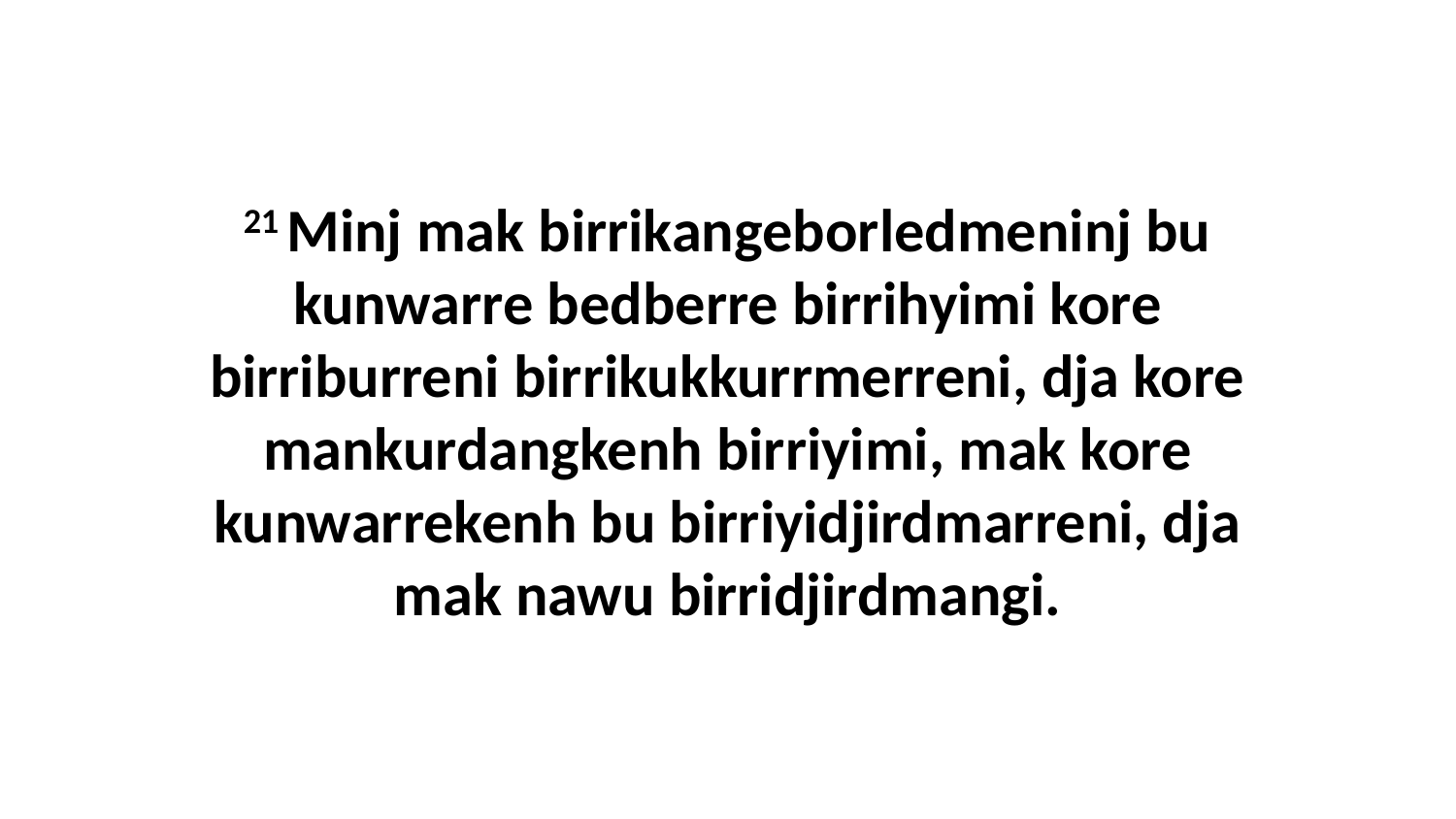

21 Minj mak birrikangeborledmeninj bu kunwarre bedberre birrihyimi kore birriburreni birrikukkurrmerreni, dja kore mankurdangkenh birriyimi, mak kore kunwarrekenh bu birriyidjirdmarreni, dja mak nawu birridjirdmangi.